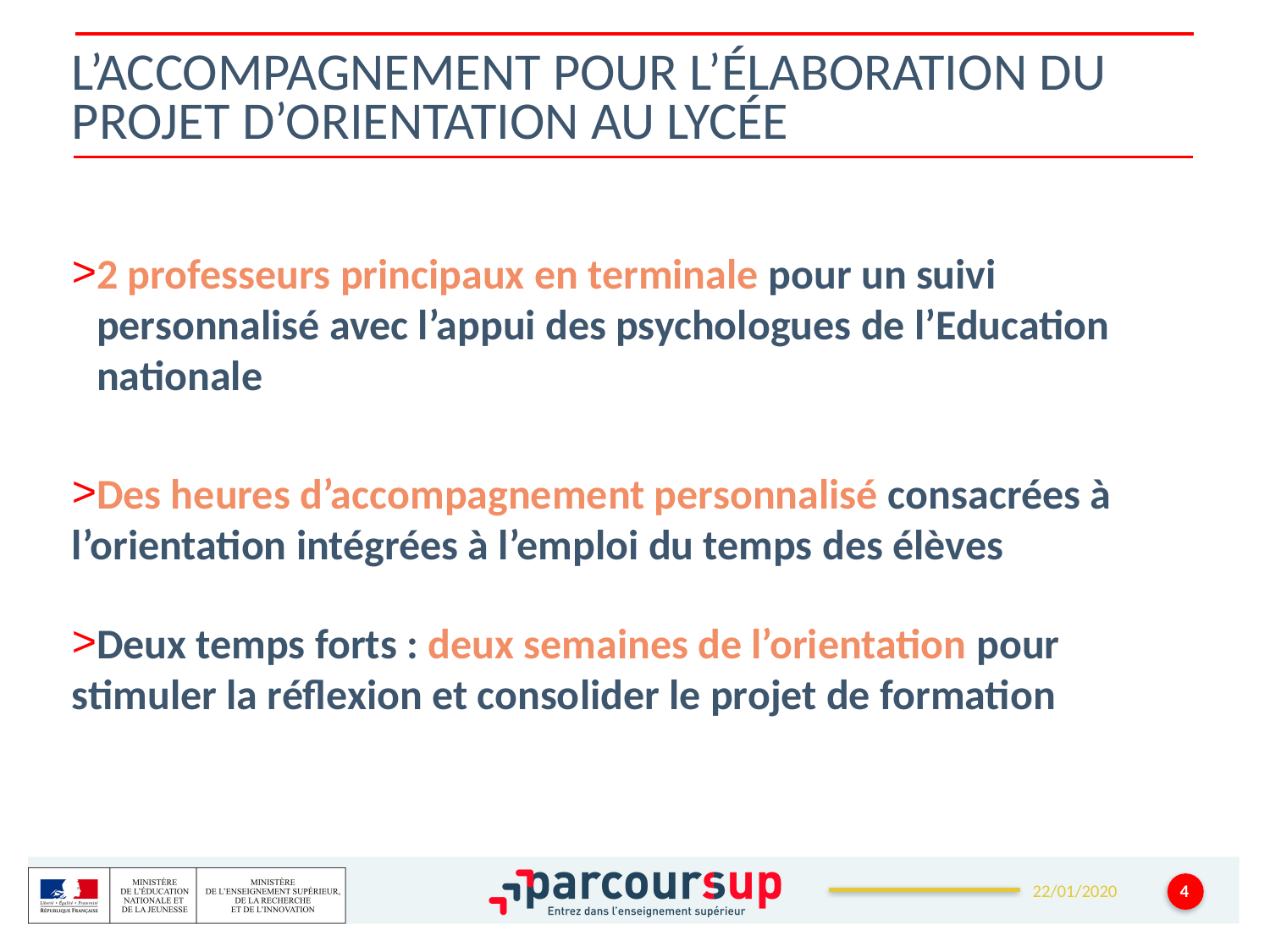

# L’accompagnement pour l’élaboration du projet d’orientation au lycée

2 professeurs principaux en terminale pour un suivi personnalisé avec l’appui des psychologues de l’Education nationale

Des heures d’accompagnement personnalisé consacrées à l’orientation intégrées à l’emploi du temps des élèves

Deux temps forts : deux semaines de l’orientation pour stimuler la réflexion et consolider le projet de formation
4